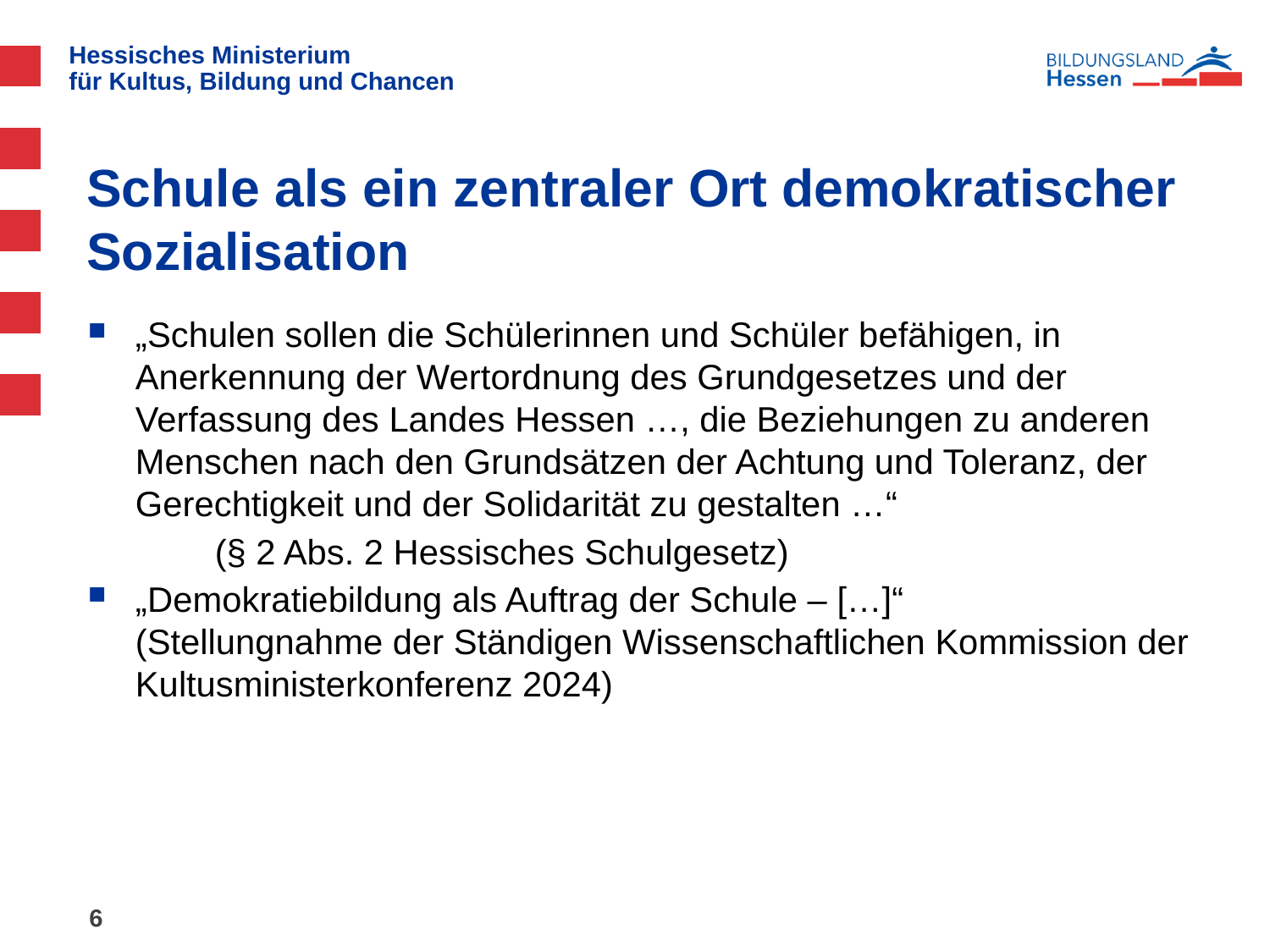

# Schule als ein zentraler Ort demokratischer Sozialisation
„Schulen sollen die Schülerinnen und Schüler befähigen, in Anerkennung der Wertordnung des Grundgesetzes und der Verfassung des Landes Hessen …, die Beziehungen zu anderen Menschen nach den Grundsätzen der Achtung und Toleranz, der Gerechtigkeit und der Solidarität zu gestalten …“
	(§ 2 Abs. 2 Hessisches Schulgesetz)
„Demokratiebildung als Auftrag der Schule – […]“
(Stellungnahme der Ständigen Wissenschaftlichen Kommission der Kultusministerkonferenz 2024)

6